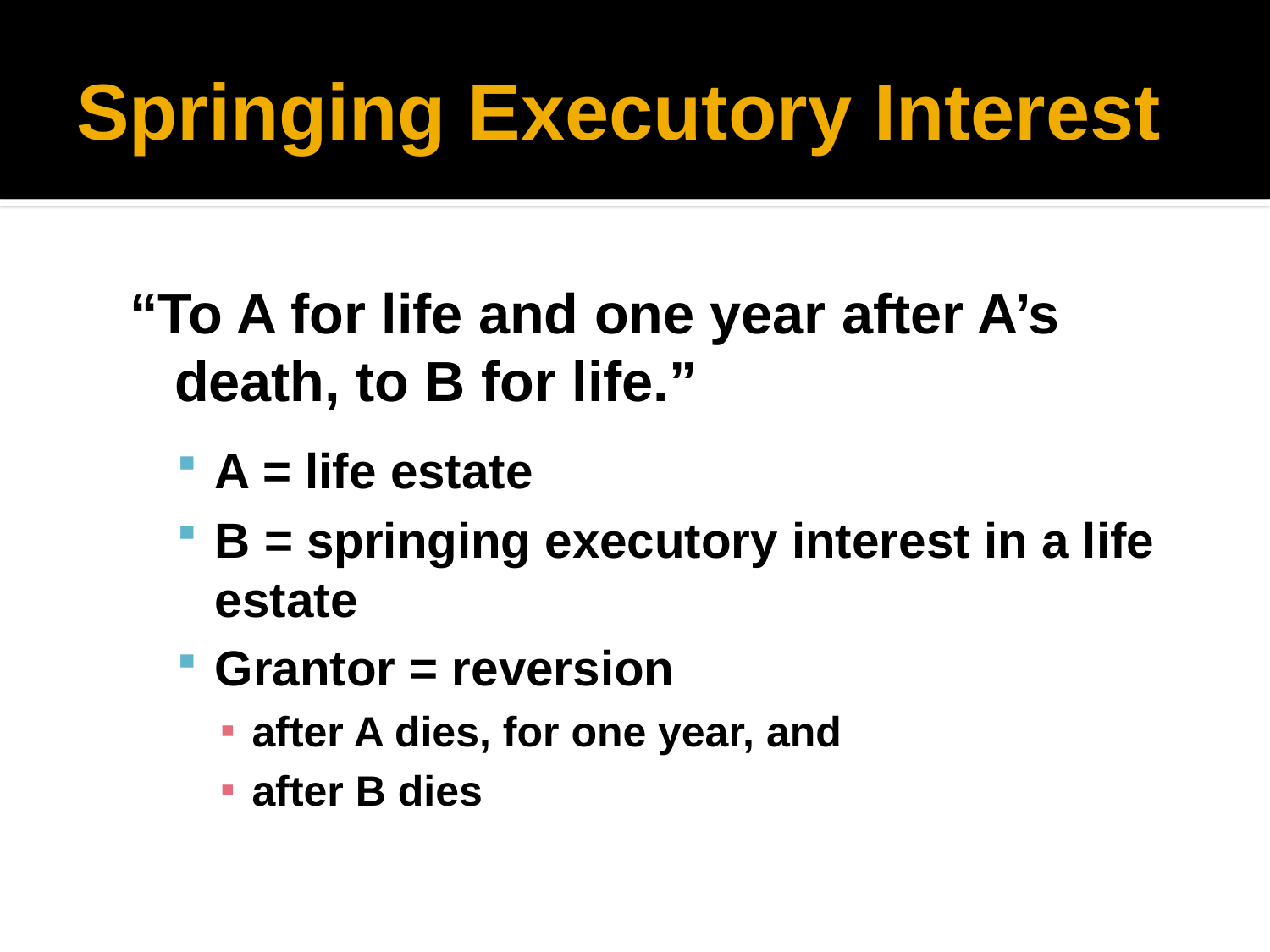

# Springing Executory Interest
“To A for life and one year after A’s death, to B for life.”
A = life estate
B = springing executory interest in a life estate
Grantor = reversion
after A dies, for one year, and
after B dies